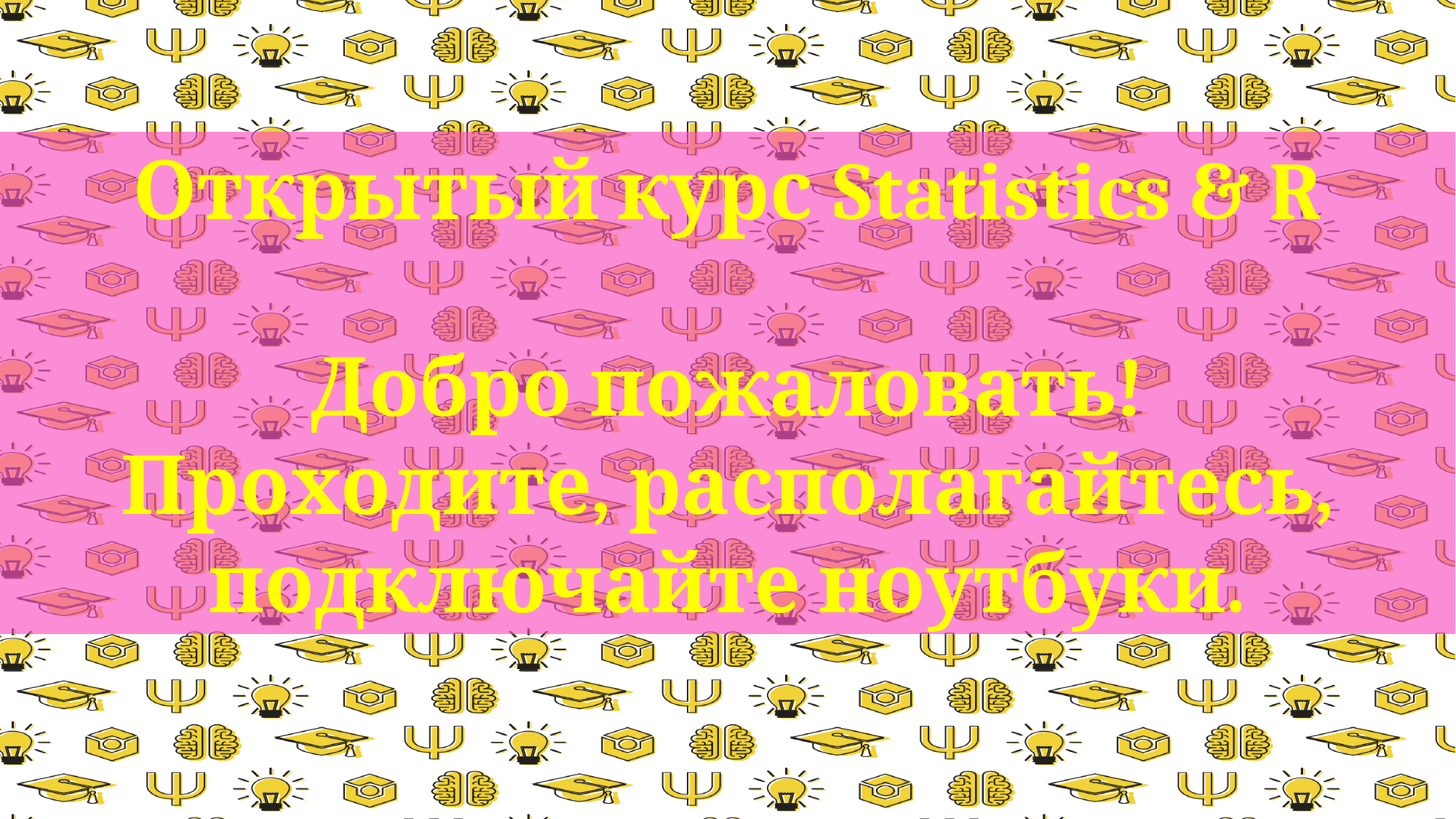

Открытый курс Statistics & R

Добро пожаловать!
Проходите, располагайтесь, подключайте ноутбуки.